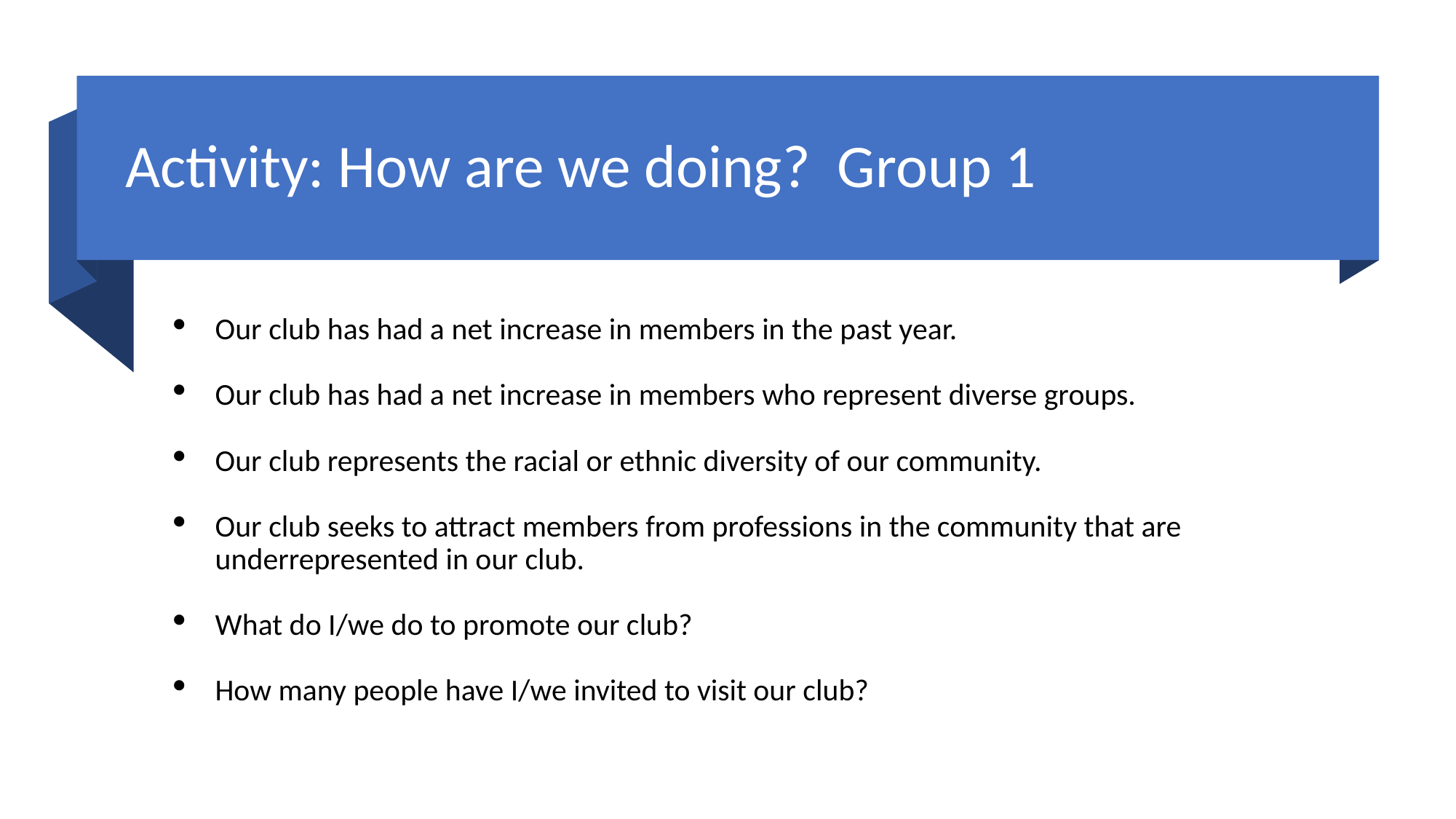

# Activity: How are we doing?  Group 1

Our club has had a net increase in members in the past year.

Our club has had a net increase in members who represent diverse groups.

Our club represents the racial or ethnic diversity of our community.

Our club seeks to attract members from professions in the community that are underrepresented in our club.

What do I/we do to promote our club?

How many people have I/we invited to visit our club?